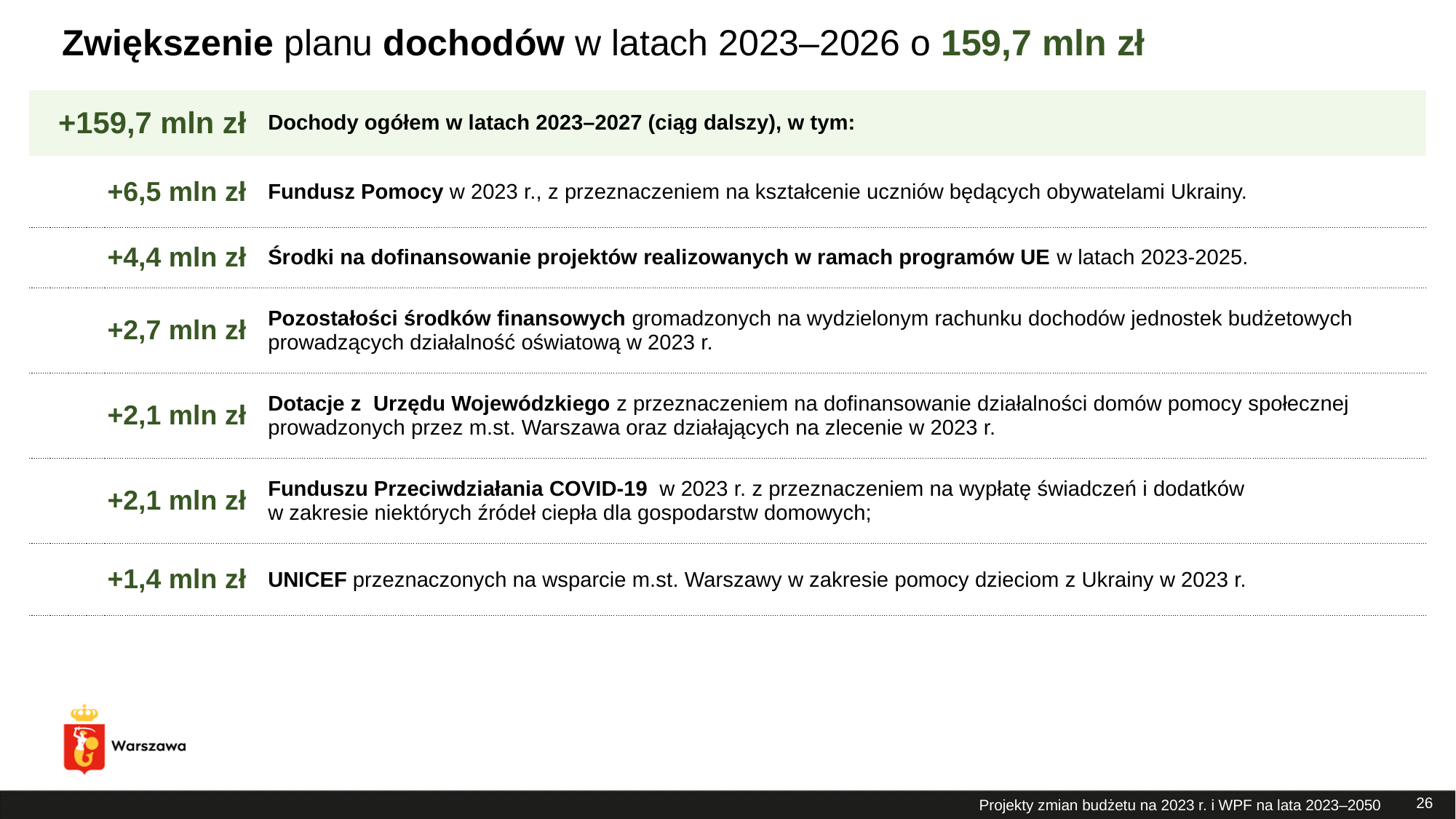

# Zwiększenie planu dochodów w latach 2023–2026 o 159,7 mln zł
| +159,7 mln zł | Dochody ogółem w latach 2023–2027 (ciąg dalszy), w tym: |
| --- | --- |
| +6,5 mln zł | Fundusz Pomocy w 2023 r., z przeznaczeniem na kształcenie uczniów będących obywatelami Ukrainy. |
| +4,4 mln zł | Środki na dofinansowanie projektów realizowanych w ramach programów UE w latach 2023-2025. |
| +2,7 mln zł | Pozostałości środków finansowych gromadzonych na wydzielonym rachunku dochodów jednostek budżetowych prowadzących działalność oświatową w 2023 r. |
| +2,1 mln zł | Dotacje z Urzędu Wojewódzkiego z przeznaczeniem na dofinansowanie działalności domów pomocy społecznej prowadzonych przez m.st. Warszawa oraz działających na zlecenie w 2023 r. |
| +2,1 mln zł | Funduszu Przeciwdziałania COVID-19 w 2023 r. z przeznaczeniem na wypłatę świadczeń i dodatków w zakresie niektórych źródeł ciepła dla gospodarstw domowych; |
| +1,4 mln zł | UNICEF przeznaczonych na wsparcie m.st. Warszawy w zakresie pomocy dzieciom z Ukrainy w 2023 r. |
26
Projekty zmian budżetu na 2023 r. i WPF na lata 2023–2050